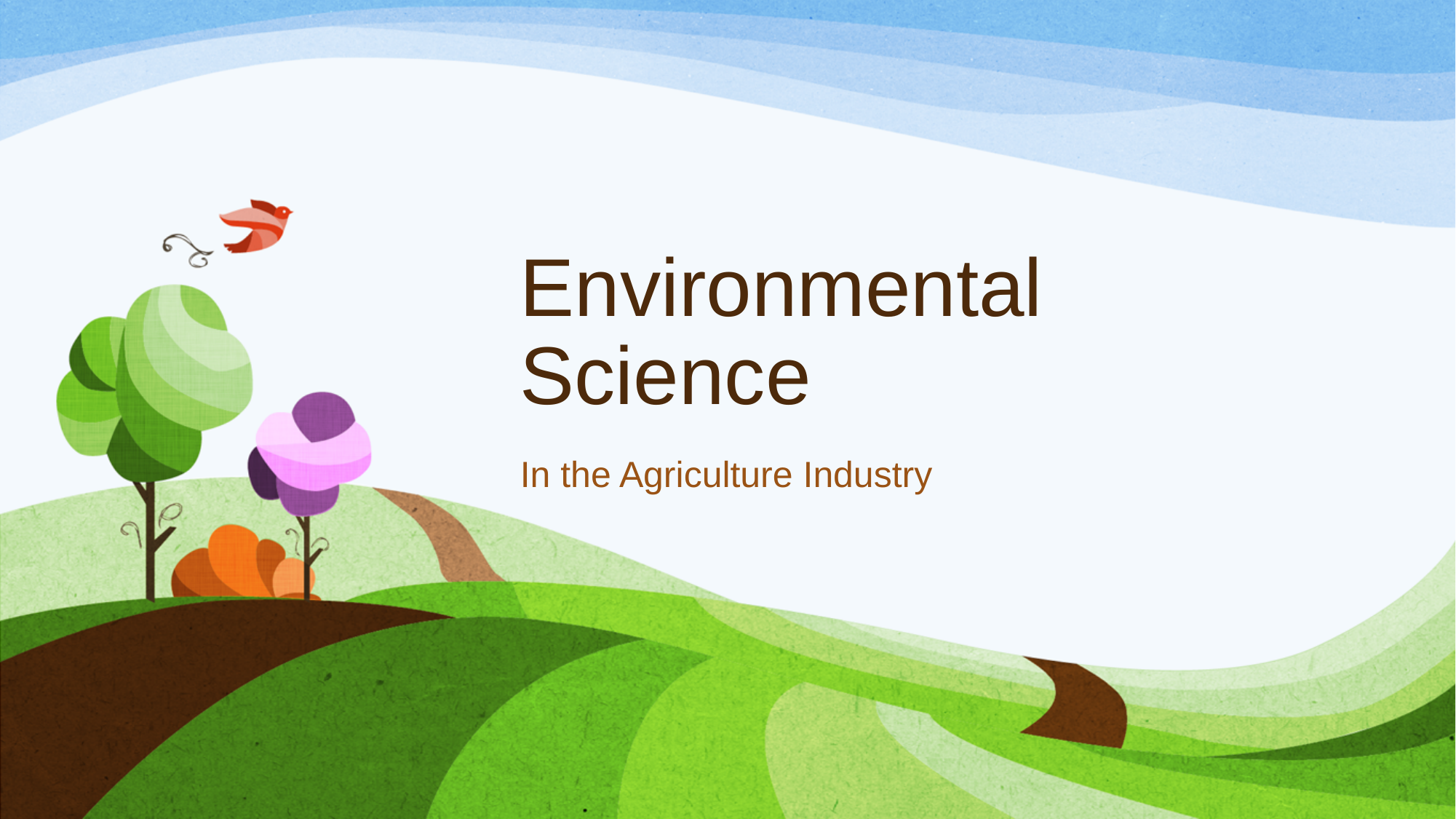

# Environmental Science
In the Agriculture Industry